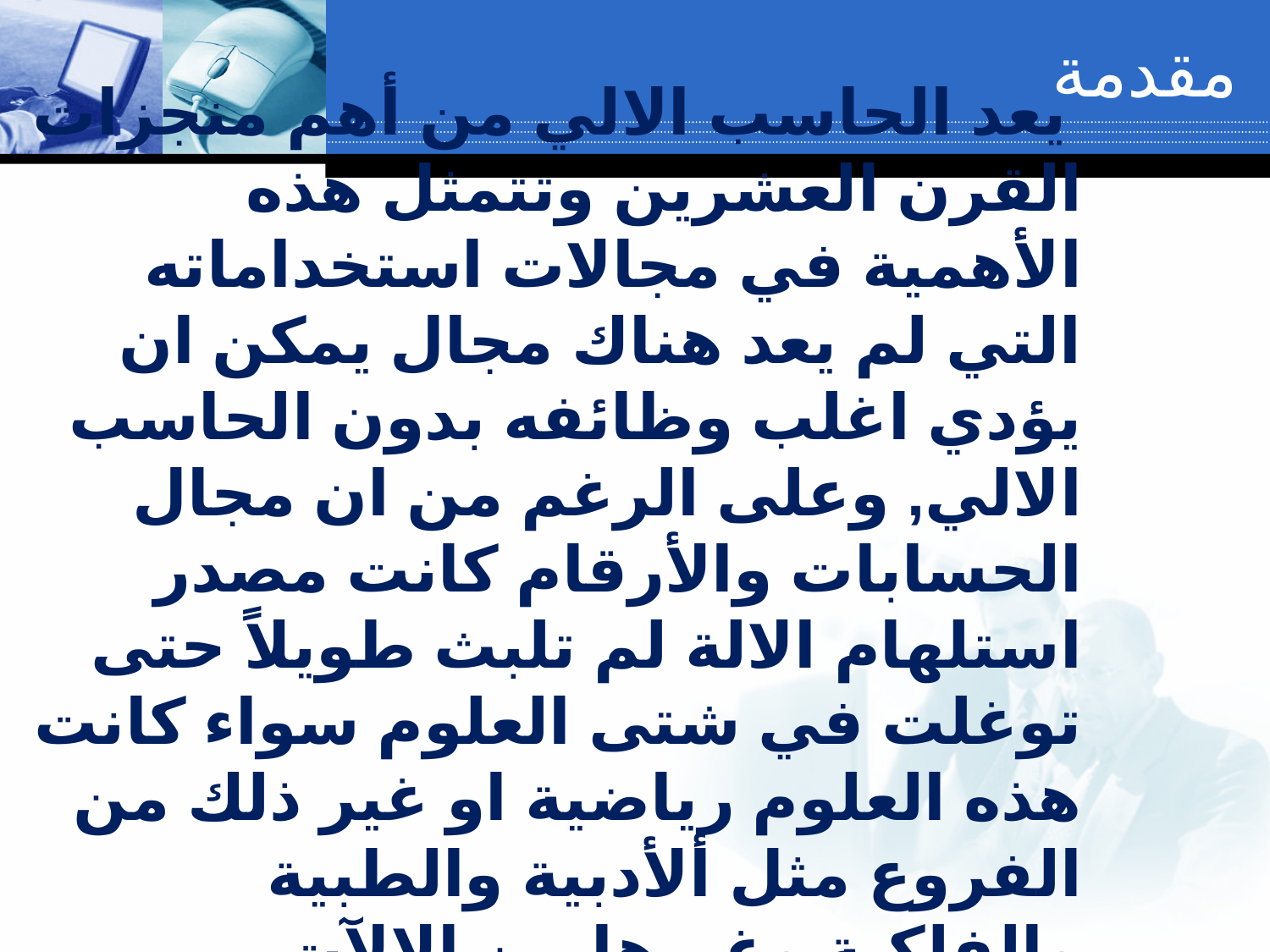

مقدمة
    يعد الحاسب الالي من أهم منجزات القرن العشرين وتتمثل هذه الأهمية في مجالات استخداماته التي لم يعد هناك مجال يمكن ان يؤدي اغلب وظائفه بدون الحاسب الالي, وعلى الرغم من ان مجال الحسابات والأرقام كانت مصدر استلهام الالة لم تلبث طويلاً حتى توغلت في شتى العلوم سواء كانت هذه العلوم رياضية او غير ذلك من الفروع مثل ألأدبية والطبية والفلكية وغيرها من الالآت .